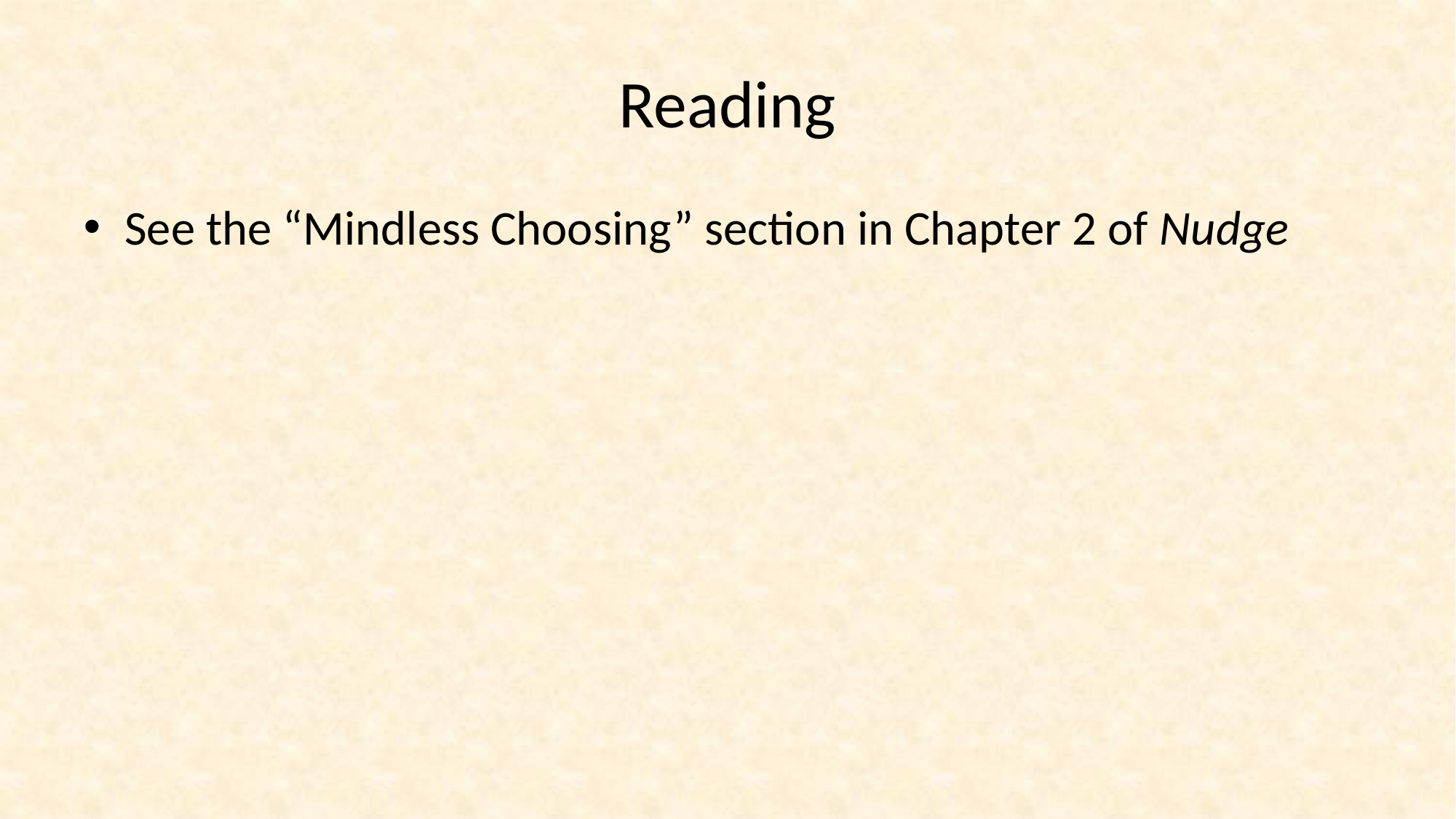

# Reading
See the “Mindless Choosing” section in Chapter 2 of Nudge